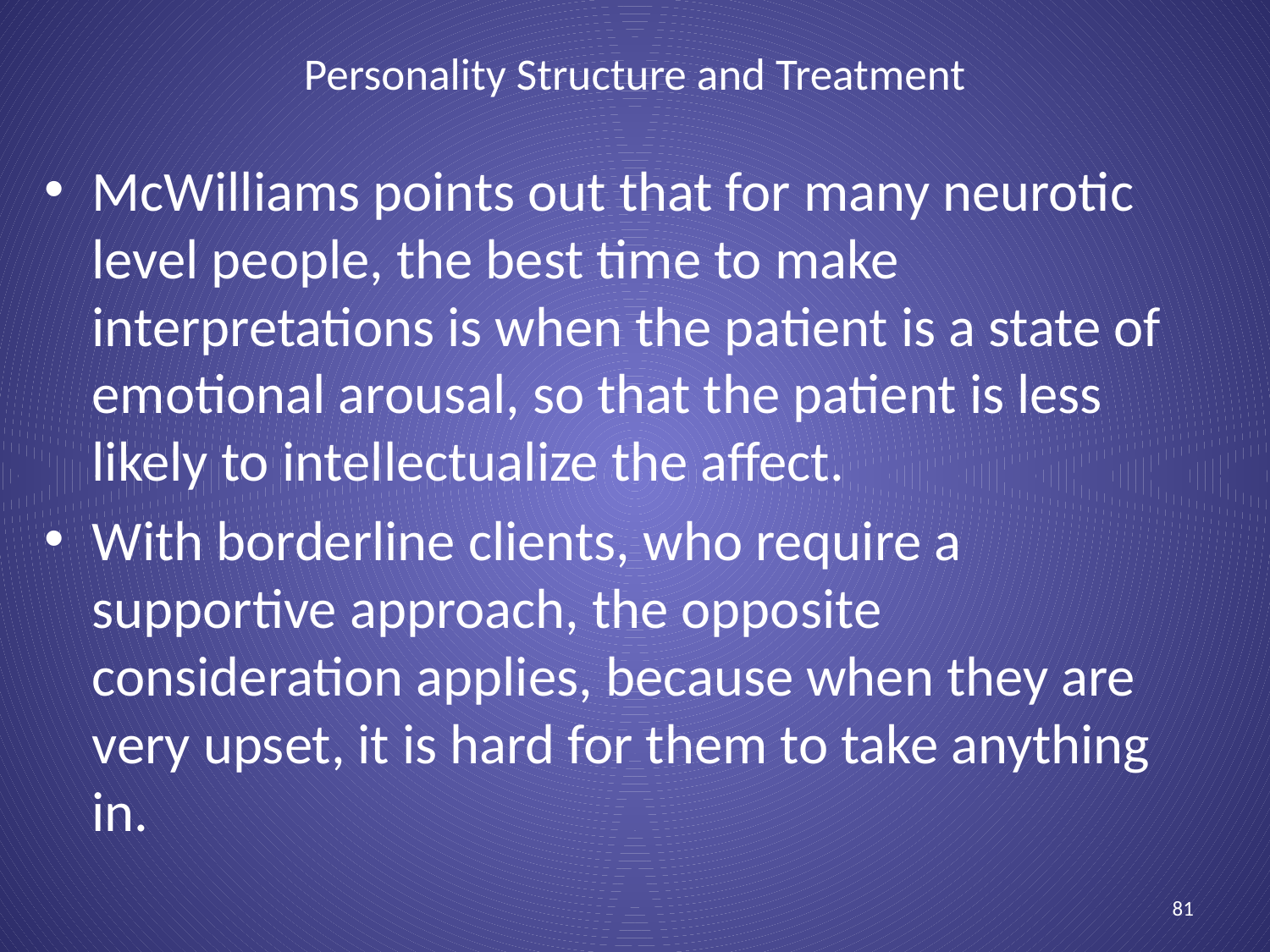

# Personality Structure and Treatment
McWilliams points out that for many neurotic level people, the best time to make interpretations is when the patient is a state of emotional arousal, so that the patient is less likely to intellectualize the affect.
With borderline clients, who require a supportive approach, the opposite consideration applies, because when they are very upset, it is hard for them to take anything in.

81